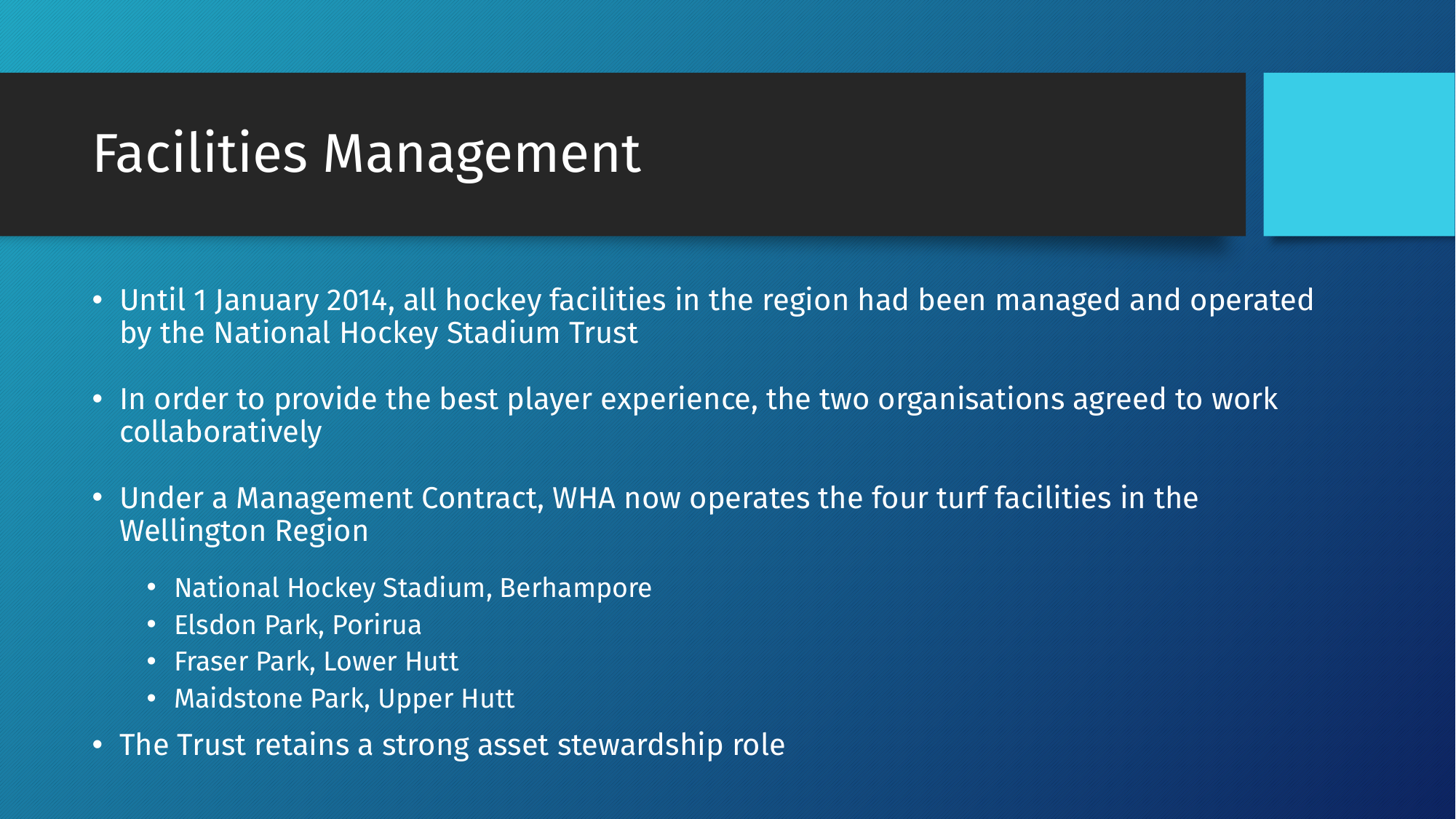

# Facilities Management
Until 1 January 2014, all hockey facilities in the region had been managed and operated by the National Hockey Stadium Trust
In order to provide the best player experience, the two organisations agreed to work collaboratively
Under a Management Contract, WHA now operates the four turf facilities in the Wellington Region
National Hockey Stadium, Berhampore
Elsdon Park, Porirua
Fraser Park, Lower Hutt
Maidstone Park, Upper Hutt
The Trust retains a strong asset stewardship role